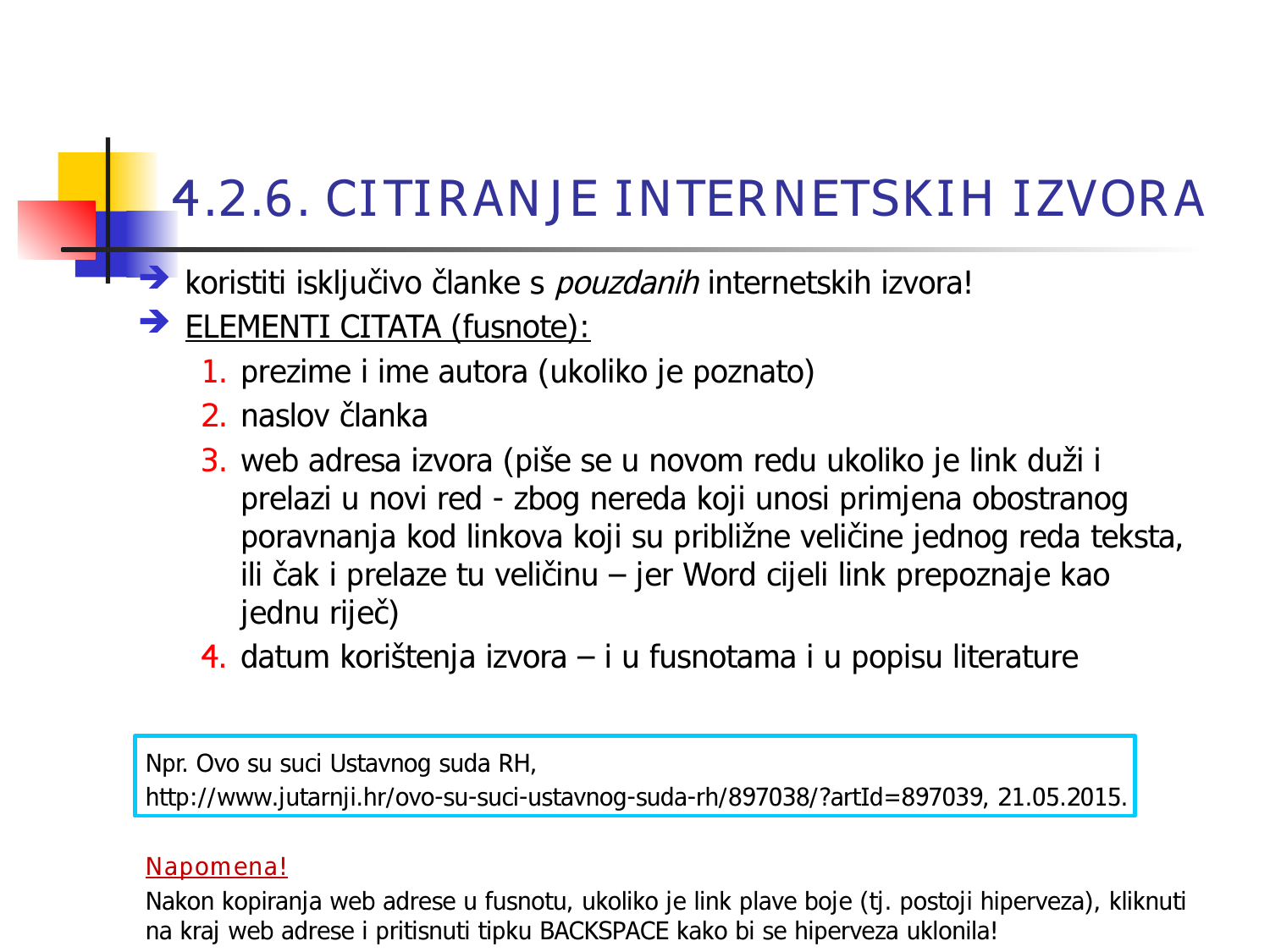

# 4.2.6. CITIRANJE INTERNETSKIH IZVORA
koristiti isključivo članke s pouzdanih internetskih izvora!
ELEMENTI CITATA (fusnote):
prezime i ime autora (ukoliko je poznato)
naslov članka
web adresa izvora (piše se u novom redu ukoliko je link duži i prelazi u novi red - zbog nereda koji unosi primjena obostranog poravnanja kod linkova koji su približne veličine jednog reda teksta, ili čak i prelaze tu veličinu – jer Word cijeli link prepoznaje kao jednu riječ)
datum korištenja izvora – i u fusnotama i u popisu literature

Npr. Ovo su suci Ustavnog suda RH,
http://www.jutarnji.hr/ovo-su-suci-ustavnog-suda-rh/897038/?artId=897039, 21.05.2015.

Napomena!
Nakon kopiranja web adrese u fusnotu, ukoliko je link plave boje (tj. postoji hiperveza), kliknuti na kraj web adrese i pritisnuti tipku BACKSPACE kako bi se hiperveza uklonila!